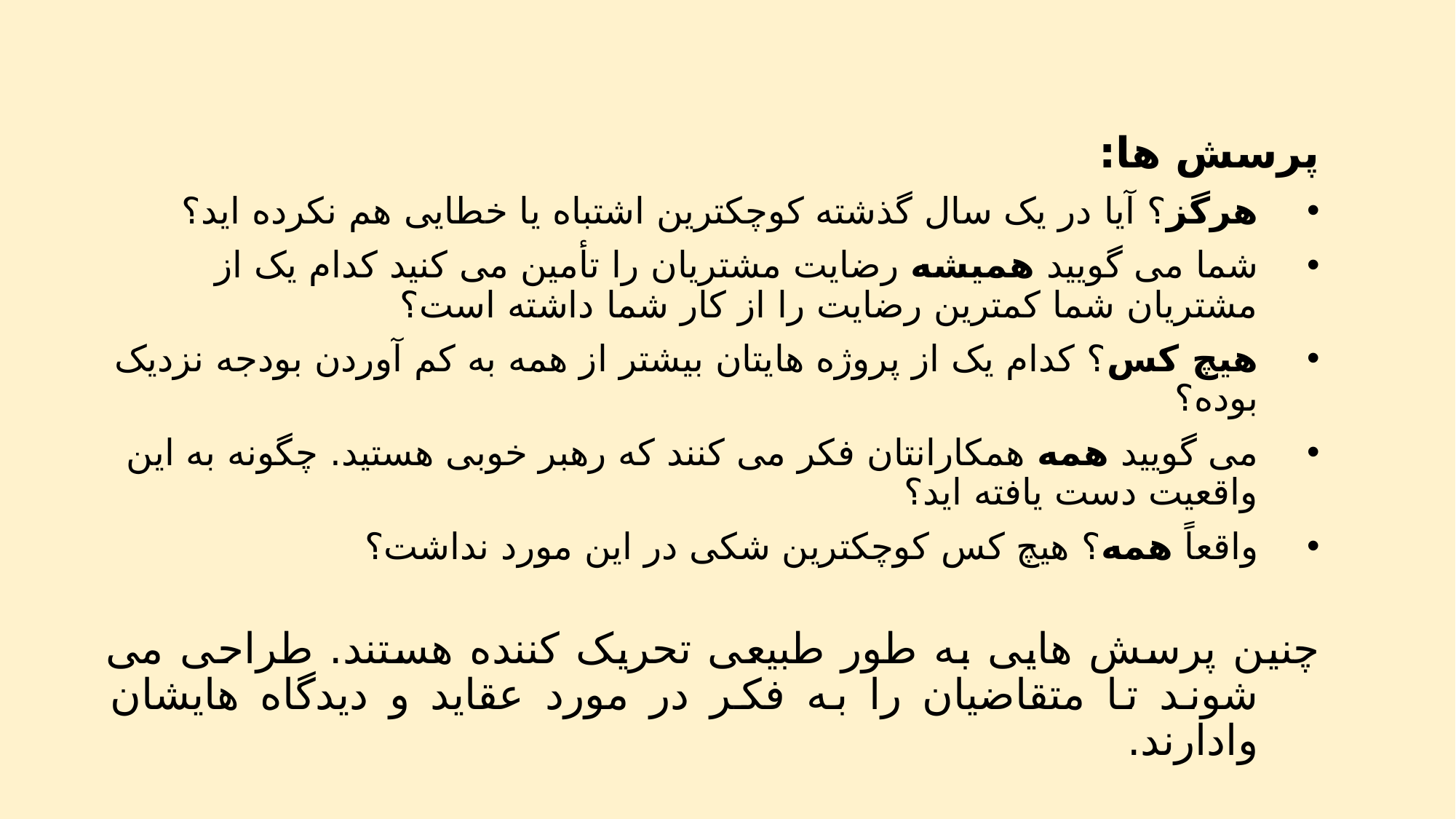

پرسش ها:
هرگز؟ آیا در یک سال گذشته کوچکترین اشتباه یا خطایی هم نکرده اید؟
شما می گویید همیشه رضایت مشتریان را تأمین می کنید کدام یک از مشتریان شما کمترین رضایت را از کار شما داشته است؟
هیچ کس؟ کدام یک از پروژه هایتان بیشتر از همه به کم آوردن بودجه نزدیک بوده؟
می گویید همه همکارانتان فکر می کنند که رهبر خوبی هستید. چگونه به این واقعیت دست یافته اید؟
واقعاً همه؟ هیچ کس کوچکترین شکی در این مورد نداشت؟

چنین پرسش هایی به طور طبیعی تحریک کننده هستند. طراحی می شوند تا متقاضیان را به فکر در مورد عقاید و دیدگاه هایشان وادارند.